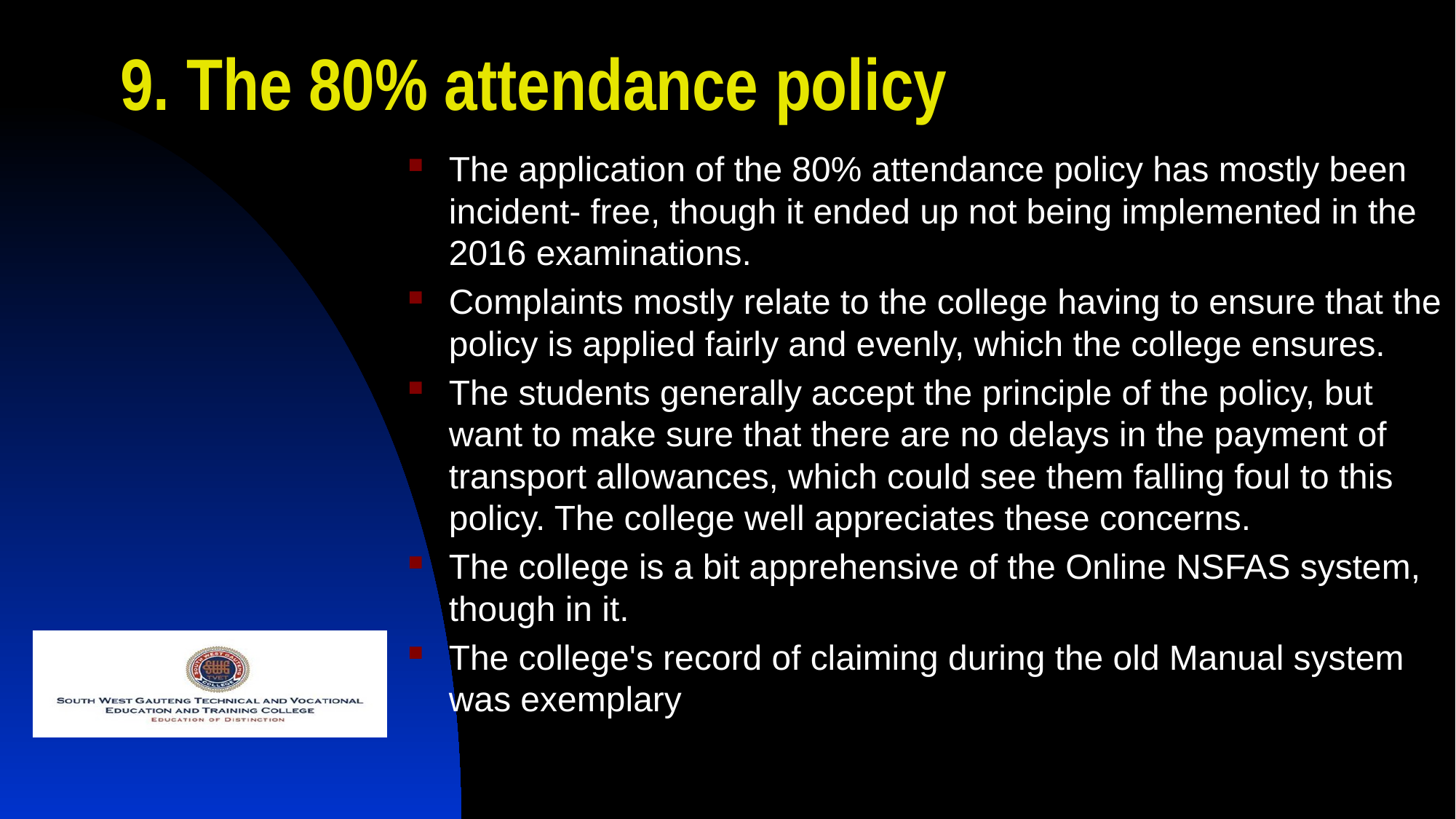

# 9. The 80% attendance policy
The application of the 80% attendance policy has mostly been incident- free, though it ended up not being implemented in the 2016 examinations.
Complaints mostly relate to the college having to ensure that the policy is applied fairly and evenly, which the college ensures.
The students generally accept the principle of the policy, but want to make sure that there are no delays in the payment of transport allowances, which could see them falling foul to this policy. The college well appreciates these concerns.
The college is a bit apprehensive of the Online NSFAS system, though in it.
The college's record of claiming during the old Manual system was exemplary